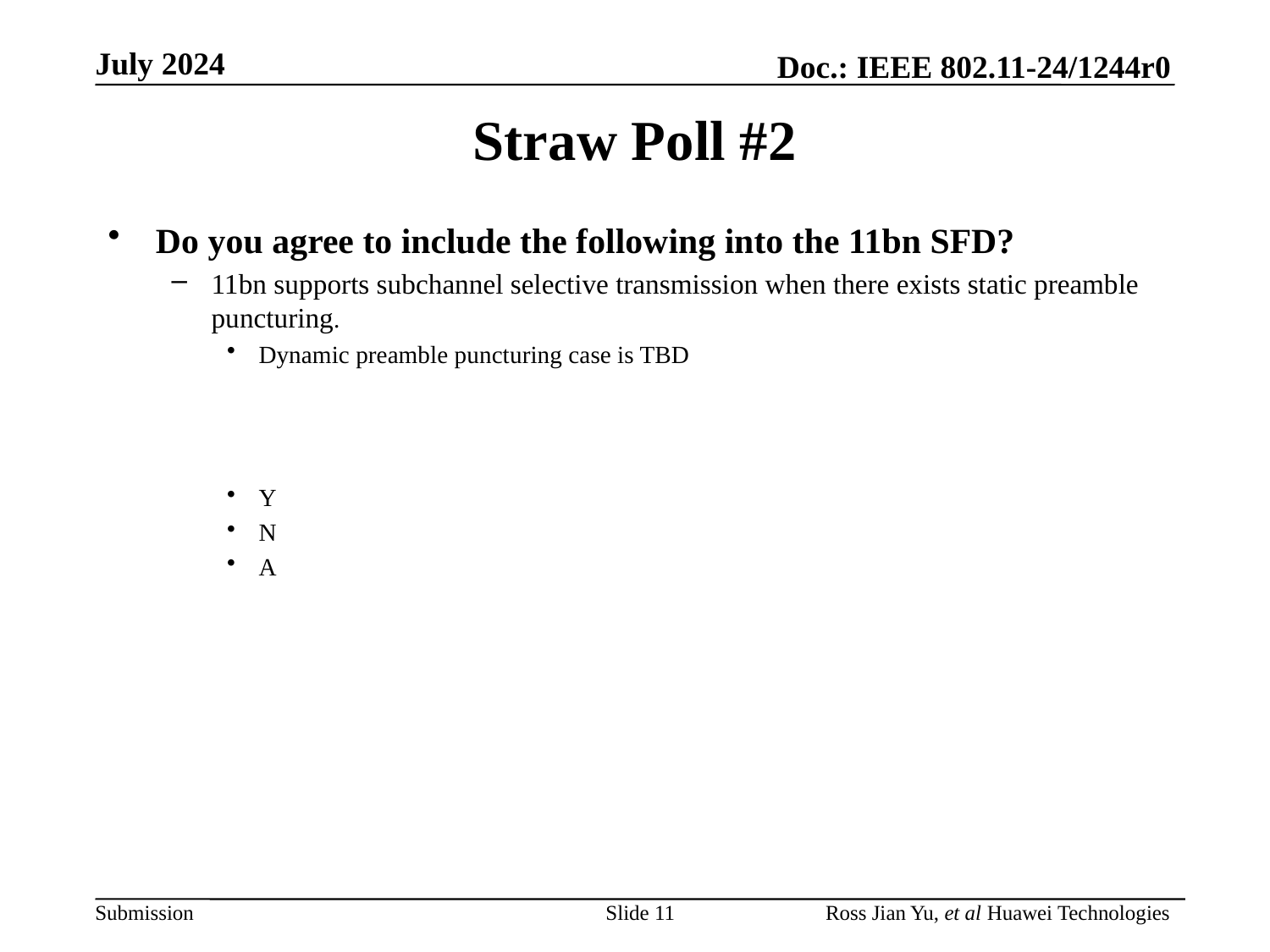

# Straw Poll #2
Do you agree to include the following into the 11bn SFD?
11bn supports subchannel selective transmission when there exists static preamble puncturing.
Dynamic preamble puncturing case is TBD

Y
N
A

Slide 11